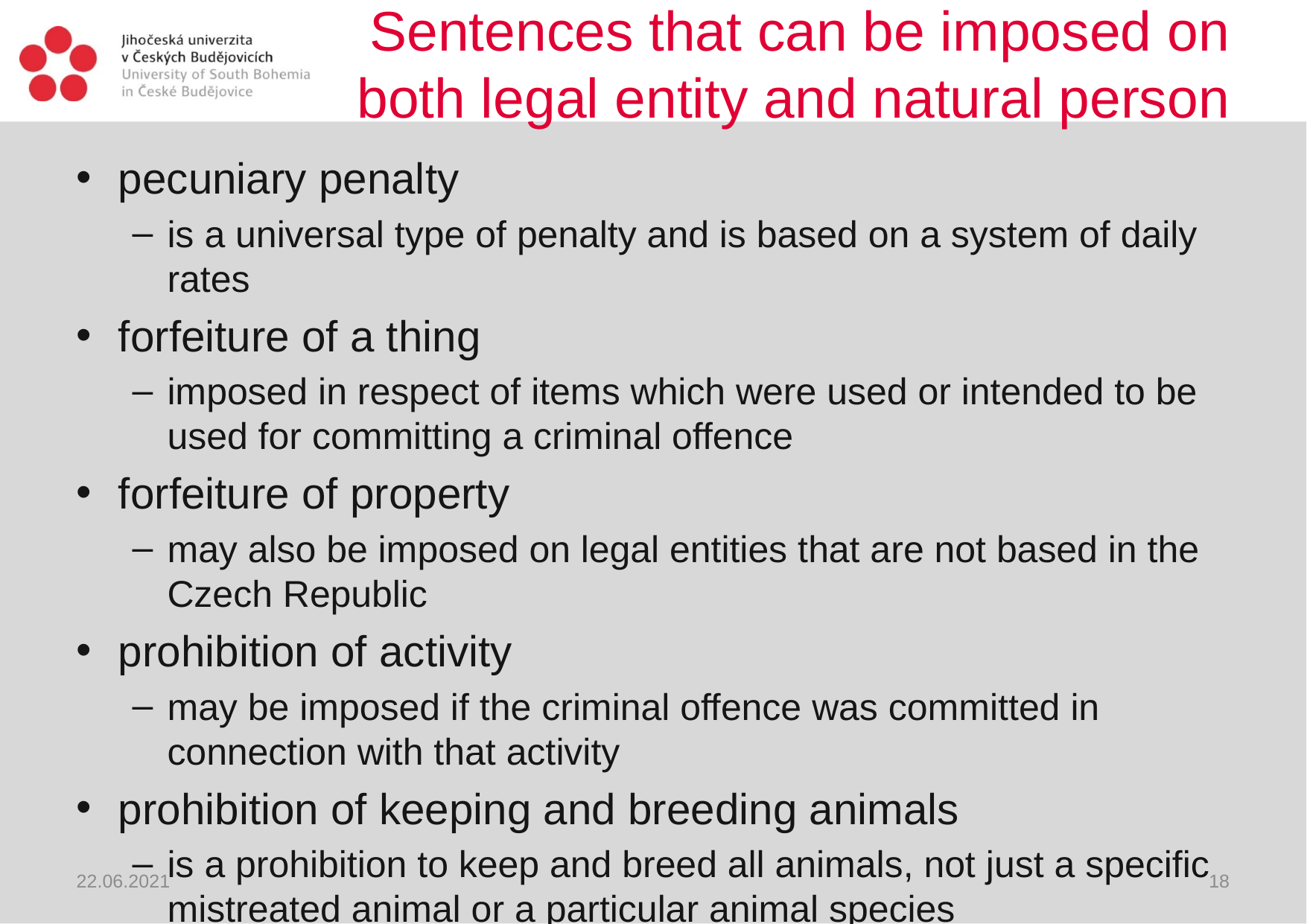

# Sentences that can be imposed on both legal entity and natural person
pecuniary penalty
is a universal type of penalty and is based on a system of daily rates
forfeiture of a thing
imposed in respect of items which were used or intended to be used for committing a criminal offence
forfeiture of property
may also be imposed on legal entities that are not based in the Czech Republic
prohibition of activity
may be imposed if the criminal offence was committed in connection with that activity
prohibition of keeping and breeding animals
is a prohibition to keep and breed all animals, not just a specific mistreated animal or a particular animal species
22.06.2021
18